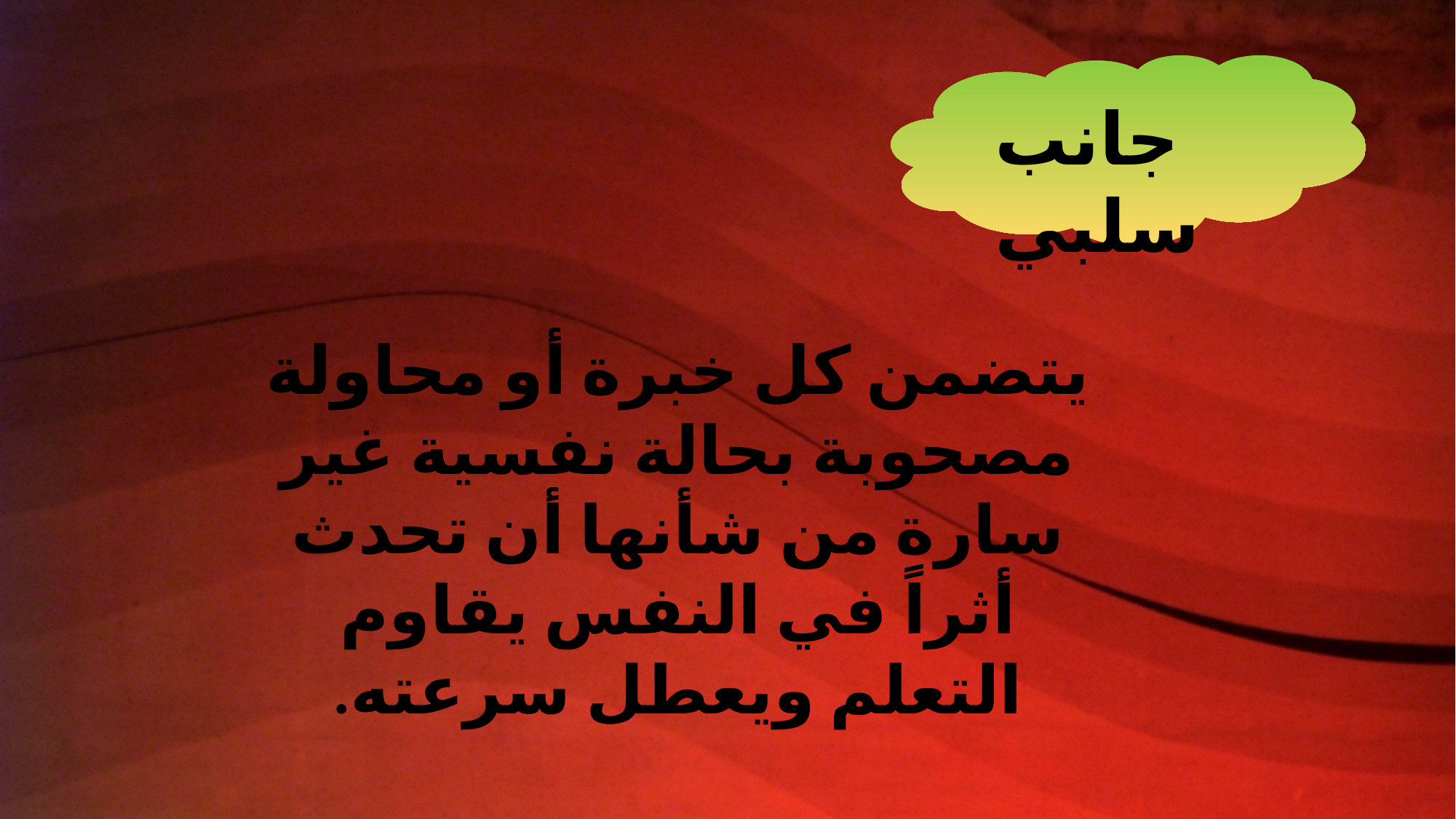

جانب سلبي

يتضمن كل خبرة أو محاولة مصحوبة بحالة نفسية غير سارة من شأنها أن تحدث أثراً في النفس يقاوم التعلم ويعطل سرعته.